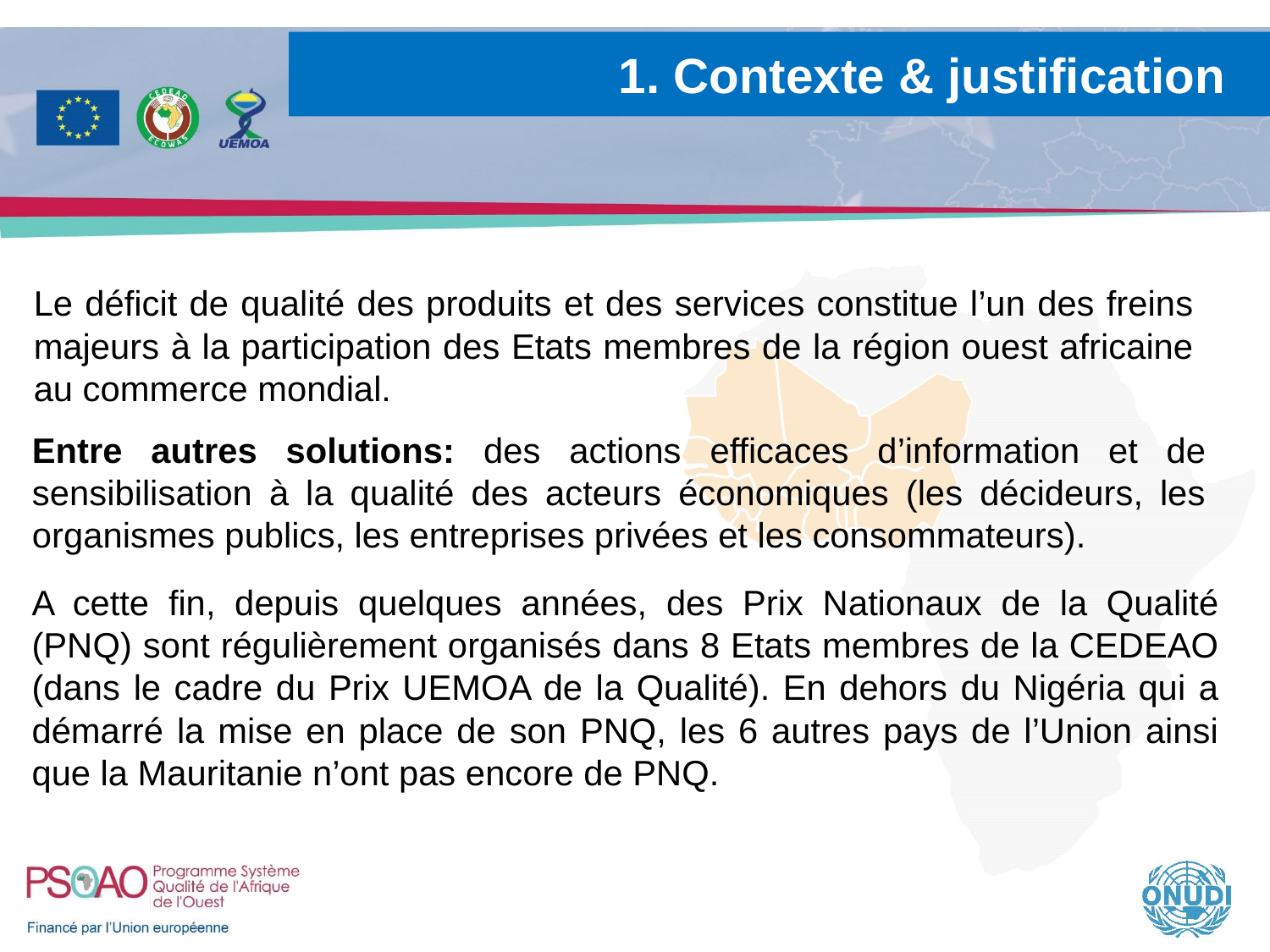

1. Contexte & justification
Le déficit de qualité des produits et des services constitue l’un des freins majeurs à la participation des Etats membres de la région ouest africaine au commerce mondial.
Entre autres solutions: des actions efficaces d’information et de sensibilisation à la qualité des acteurs économiques (les décideurs, les organismes publics, les entreprises privées et les consommateurs).
A cette fin, depuis quelques années, des Prix Nationaux de la Qualité (PNQ) sont régulièrement organisés dans 8 Etats membres de la CEDEAO (dans le cadre du Prix UEMOA de la Qualité). En dehors du Nigéria qui a démarré la mise en place de son PNQ, les 6 autres pays de l’Union ainsi que la Mauritanie n’ont pas encore de PNQ.